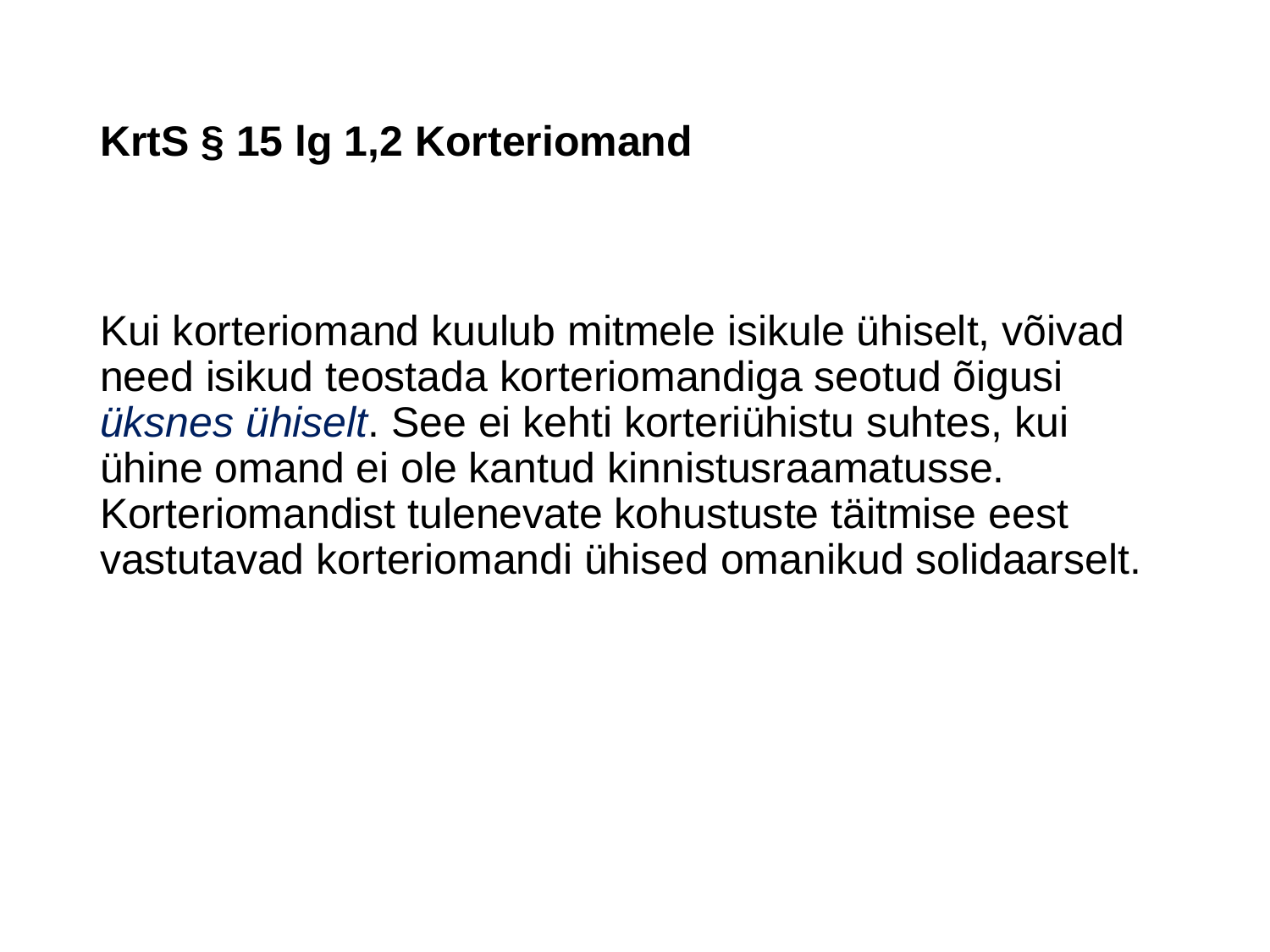

# KrtS § 15 lg 1,2 Korteriomand

Kui korteriomand kuulub mitmele isikule ühiselt, võivad need isikud teostada korteriomandiga seotud õigusi üksnes ühiselt. See ei kehti korteriühistu suhtes, kui ühine omand ei ole kantud kinnistusraamatusse.
Korteriomandist tulenevate kohustuste täitmise eest vastutavad korteriomandi ühised omanikud solidaarselt.